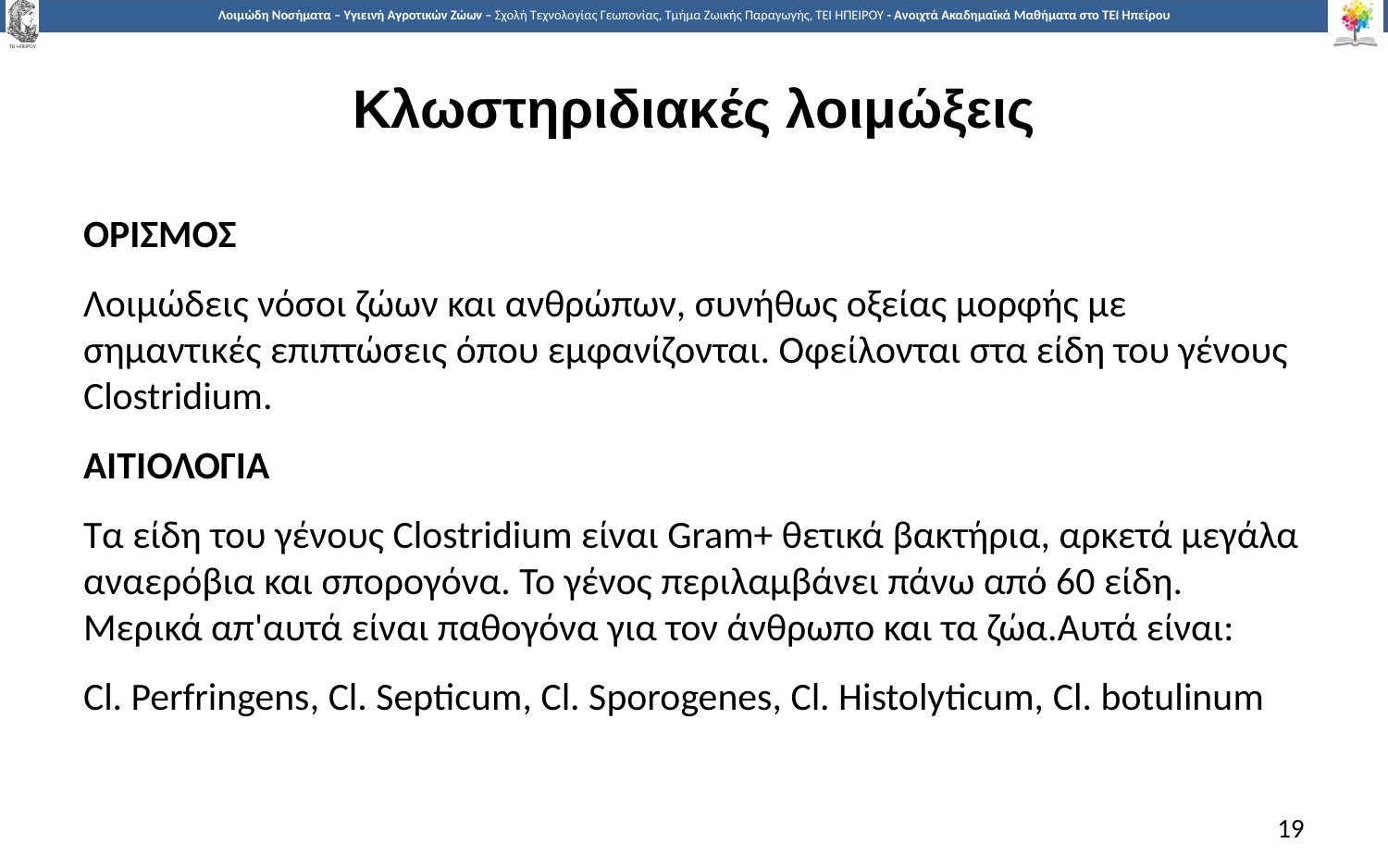

# Κλωστηριδιακές λοιμώξεις
ΟΡΙΣΜΟΣ
Λοιμώδεις νόσοι ζώων και ανθρώπων, συνήθως οξείας μορφής με σημαντικές επιπτώσεις όπου εμφανίζονται. Οφείλονται στα είδη του γένους Clostridium.
ΑΙΤΙΟΛΟΓΙΑ
Τα είδη του γένους Clostridium είναι Gram+ θετικά βακτήρια, αρκετά μεγάλα αναερόβια και σπορογόνα. Το γένος περιλαμβάνει πάνω από 60 είδη. Μερικά απ'αυτά είναι παθογόνα για τον άνθρωπο και τα ζώα.Αυτά είναι:
Cl. Perfringens, Cl. Septicum, Cl. Sporogenes, Cl. Histolyticum, Cl. botulinum
19